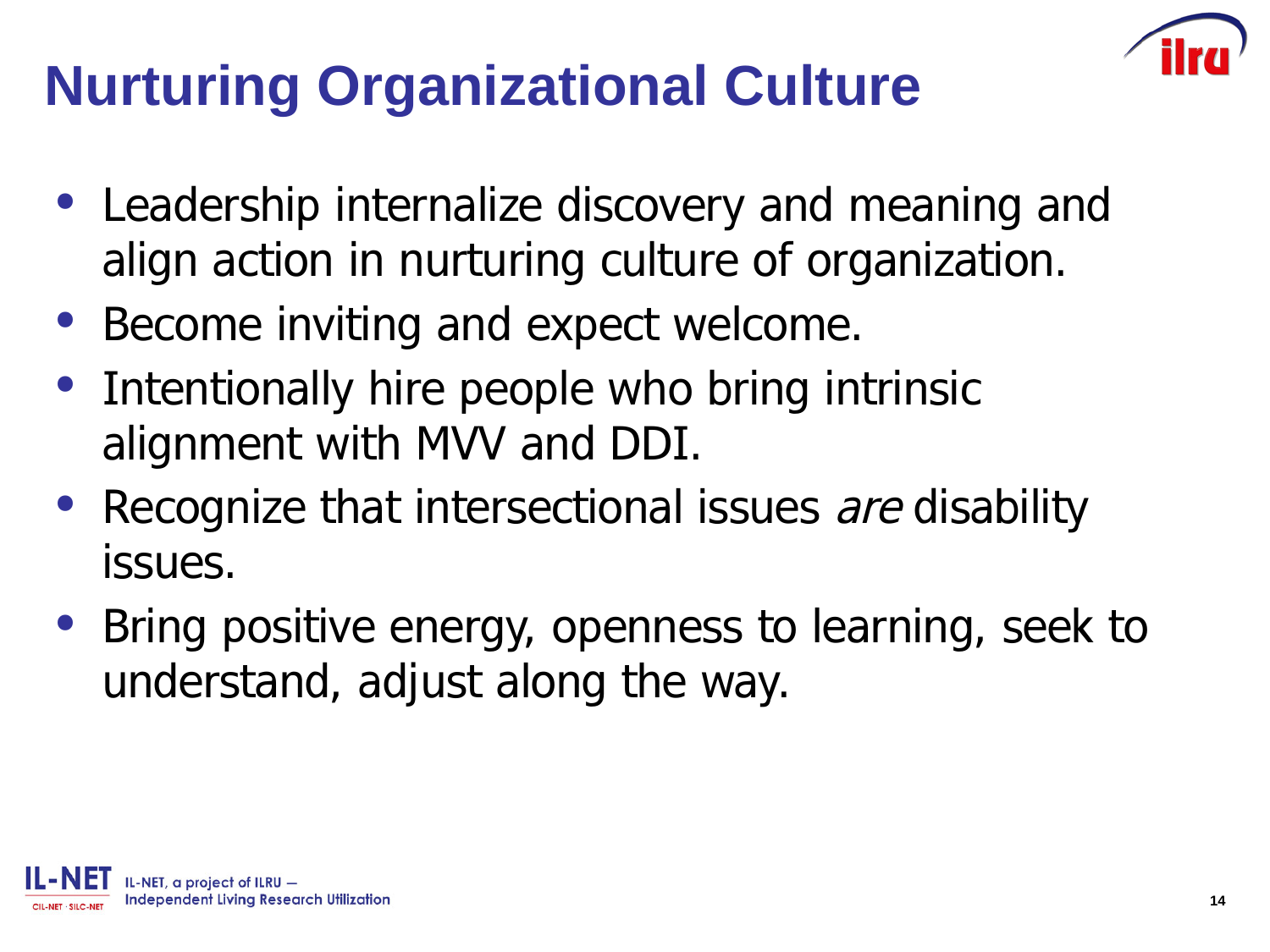

# Nurturing Organizational Culture
Leadership internalize discovery and meaning and align action in nurturing culture of organization.
Become inviting and expect welcome.
Intentionally hire people who bring intrinsic alignment with MVV and DDI.
Recognize that intersectional issues are disability issues.
Bring positive energy, openness to learning, seek to understand, adjust along the way.